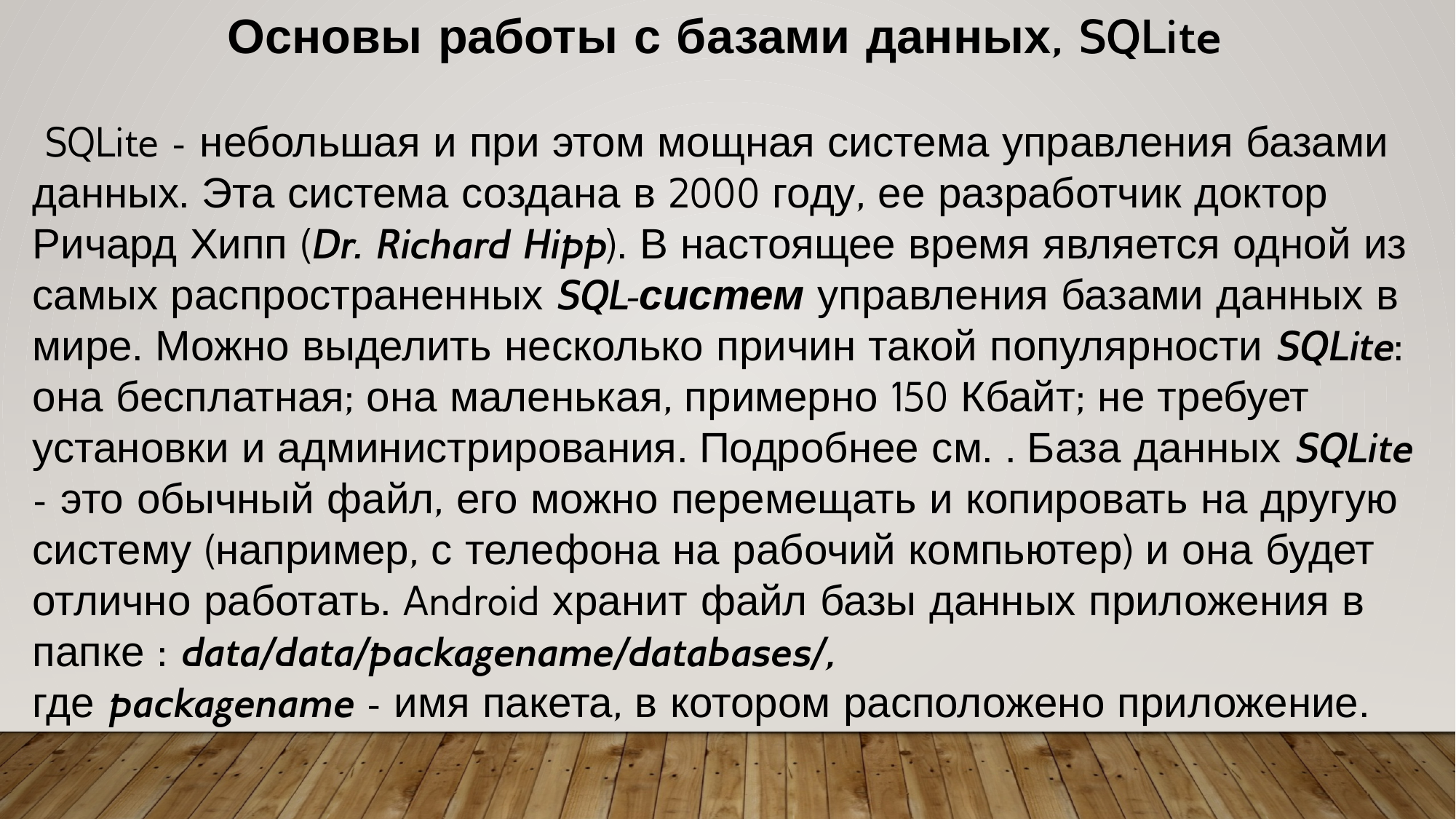

Основы работы с базами данных, SQLite

 SQLite - небольшая и при этом мощная система управления базами данных. Эта система создана в 2000 году, ее разработчик доктор Ричард Хипп (Dr. Richard Hipp). В настоящее время является одной из самых распространенных SQL-систем управления базами данных в мире. Можно выделить несколько причин такой популярности SQLite: она бесплатная; она маленькая, примерно 150 Кбайт; не требует установки и администрирования. Подробнее см. . База данных SQLite - это обычный файл, его можно перемещать и копировать на другую систему (например, с телефона на рабочий компьютер) и она будет отлично работать. Android хранит файл базы данных приложения в папке : data/data/packagename/databases/,
где packagename - имя пакета, в котором расположено приложение.